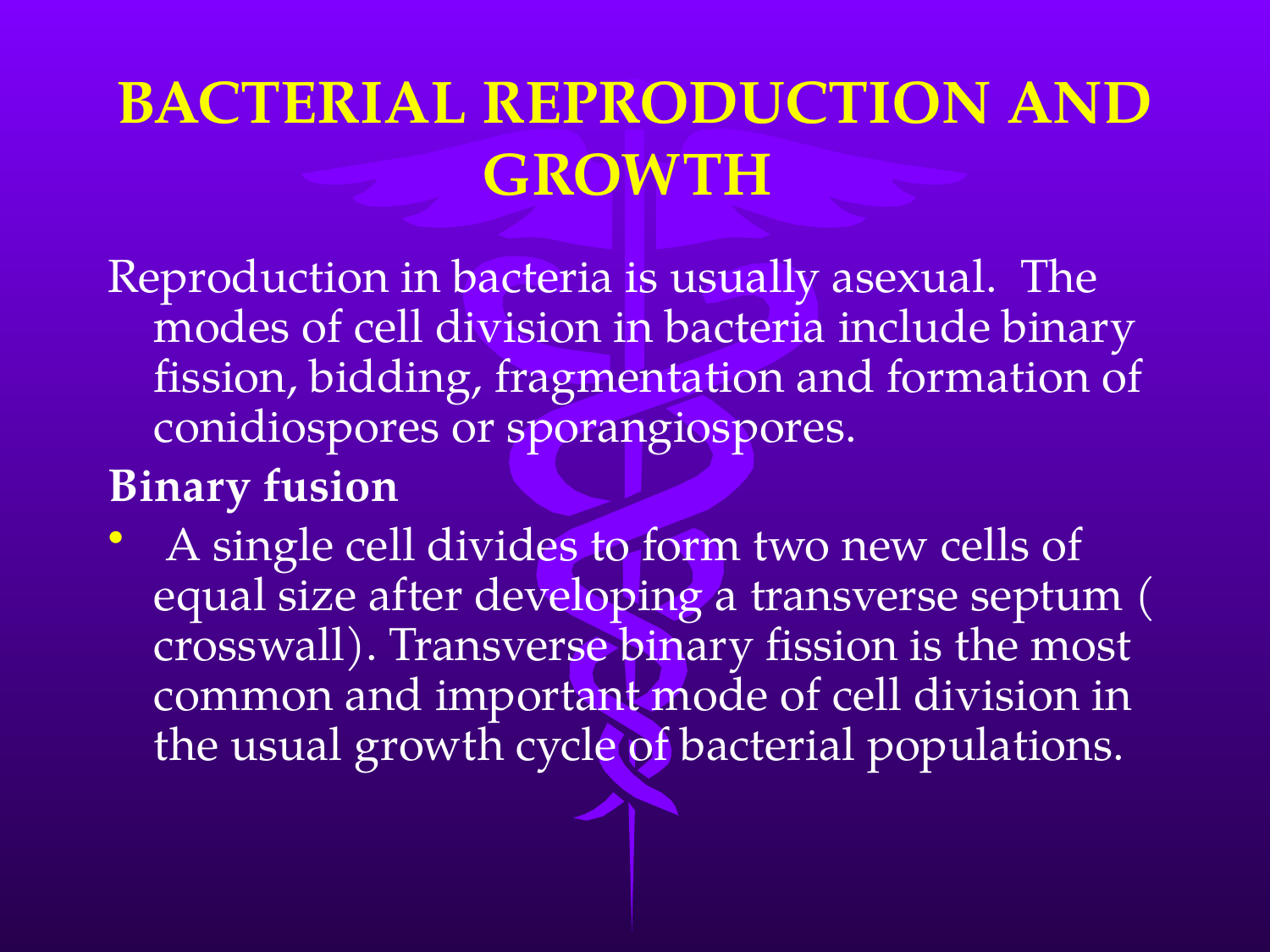

# BACTERIAL REPRODUCTION AND GROWTH
Reproduction in bacteria is usually asexual.  The modes of cell division in bacteria include binary fission, bidding, fragmentation and formation of  conidiospores or sporangiospores.
Binary fusion
 A single cell divides to form two new cells of equal size after developing a transverse septum ( crosswall). Transverse binary fission is the most common and important mode of cell division in the usual growth cycle of bacterial populations.